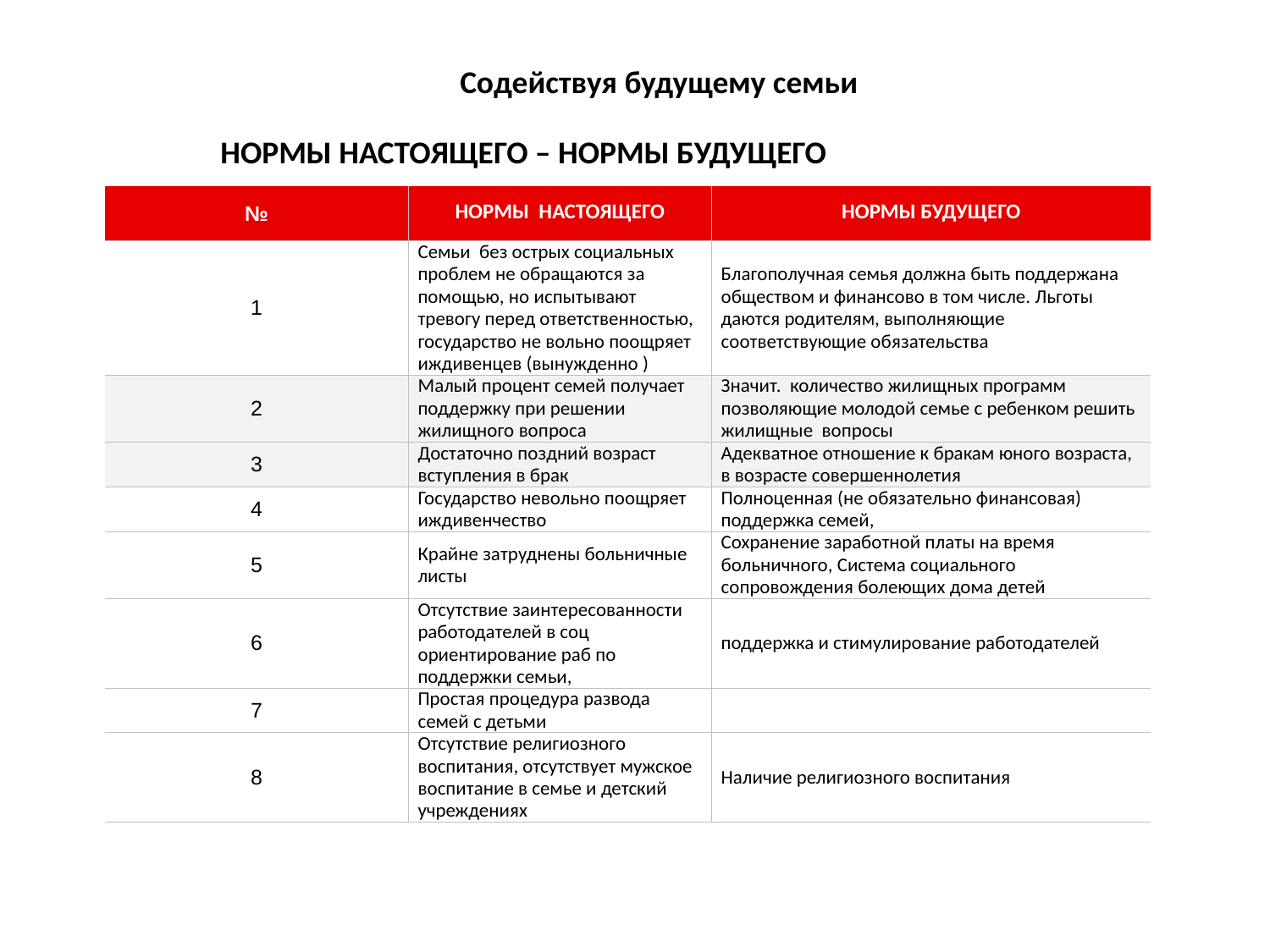

Содействуя будущему семьи
НОРМЫ НАСТОЯЩЕГО – НОРМЫ БУДУЩЕГО
| № | НОРМЫ НАСТОЯЩЕГО | НОРМЫ БУДУЩЕГО |
| --- | --- | --- |
| 1 | Семьи без острых социальных проблем не обращаются за помощью, но испытывают тревогу перед ответственностью, государство не вольно поощряет иждивенцев (вынужденно ) | Благополучная семья должна быть поддержана обществом и финансово в том числе. Льготы даются родителям, выполняющие соответствующие обязательства |
| 2 | Малый процент семей получает поддержку при решении жилищного вопроса | Значит. количество жилищных программ позволяющие молодой семье с ребенком решить жилищные вопросы |
| 3 | Достаточно поздний возраст вступления в брак | Адекватное отношение к бракам юного возраста, в возрасте совершеннолетия |
| 4 | Государство невольно поощряет иждивенчество | Полноценная (не обязательно финансовая) поддержка семей, |
| 5 | Крайне затруднены больничные листы | Сохранение заработной платы на время больничного, Система социального сопровождения болеющих дома детей |
| 6 | Отсутствие заинтересованности работодателей в соц ориентирование раб по поддержки семьи, | поддержка и стимулирование работодателей |
| 7 | Простая процедура развода семей с детьми |  |
| 8 | Отсутствие религиозного воспитания, отсутствует мужское воспитание в семье и детский учреждениях | Наличие религиозного воспитания |